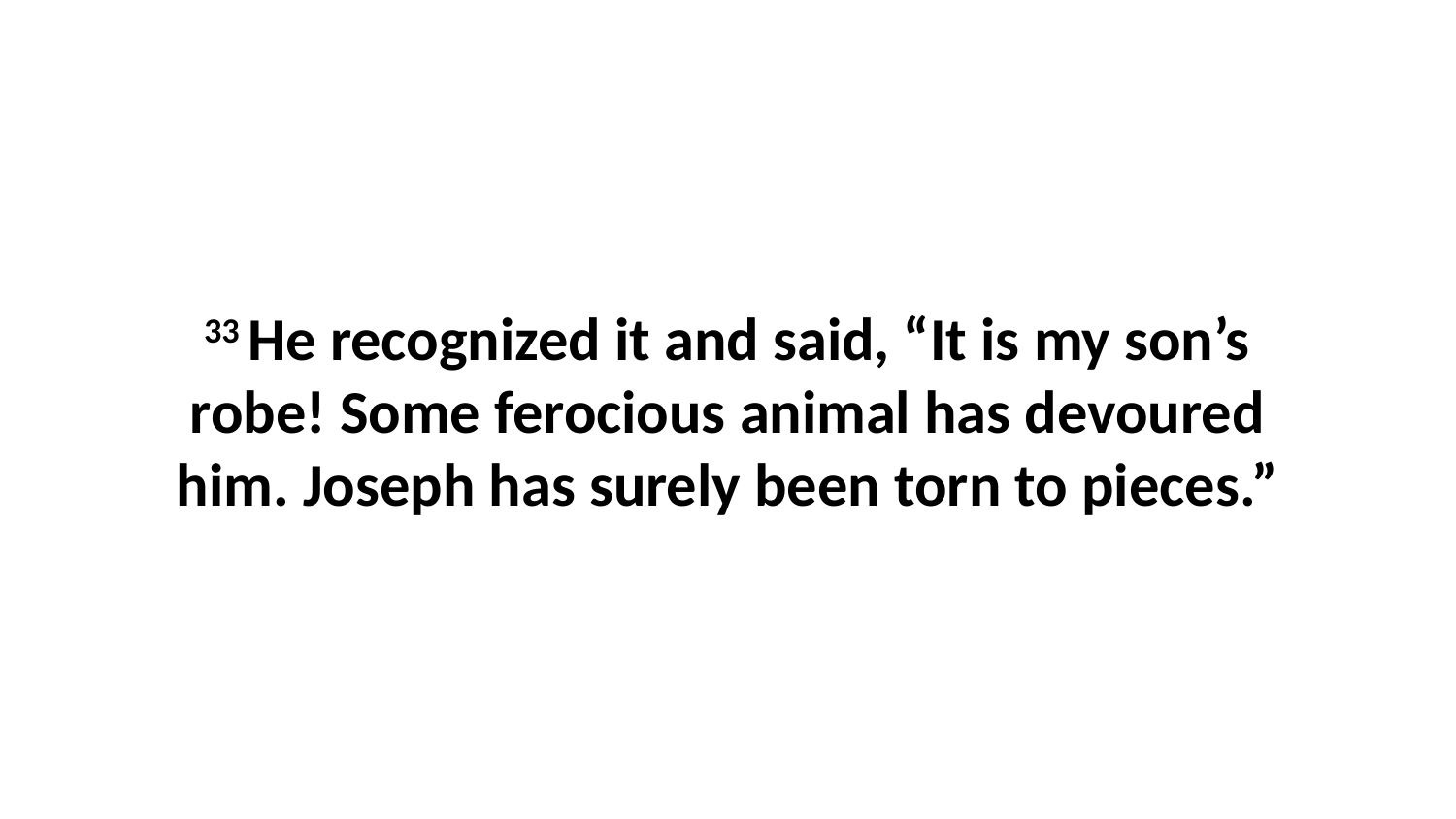

33 He recognized it and said, “It is my son’s robe! Some ferocious animal has devoured him. Joseph has surely been torn to pieces.”